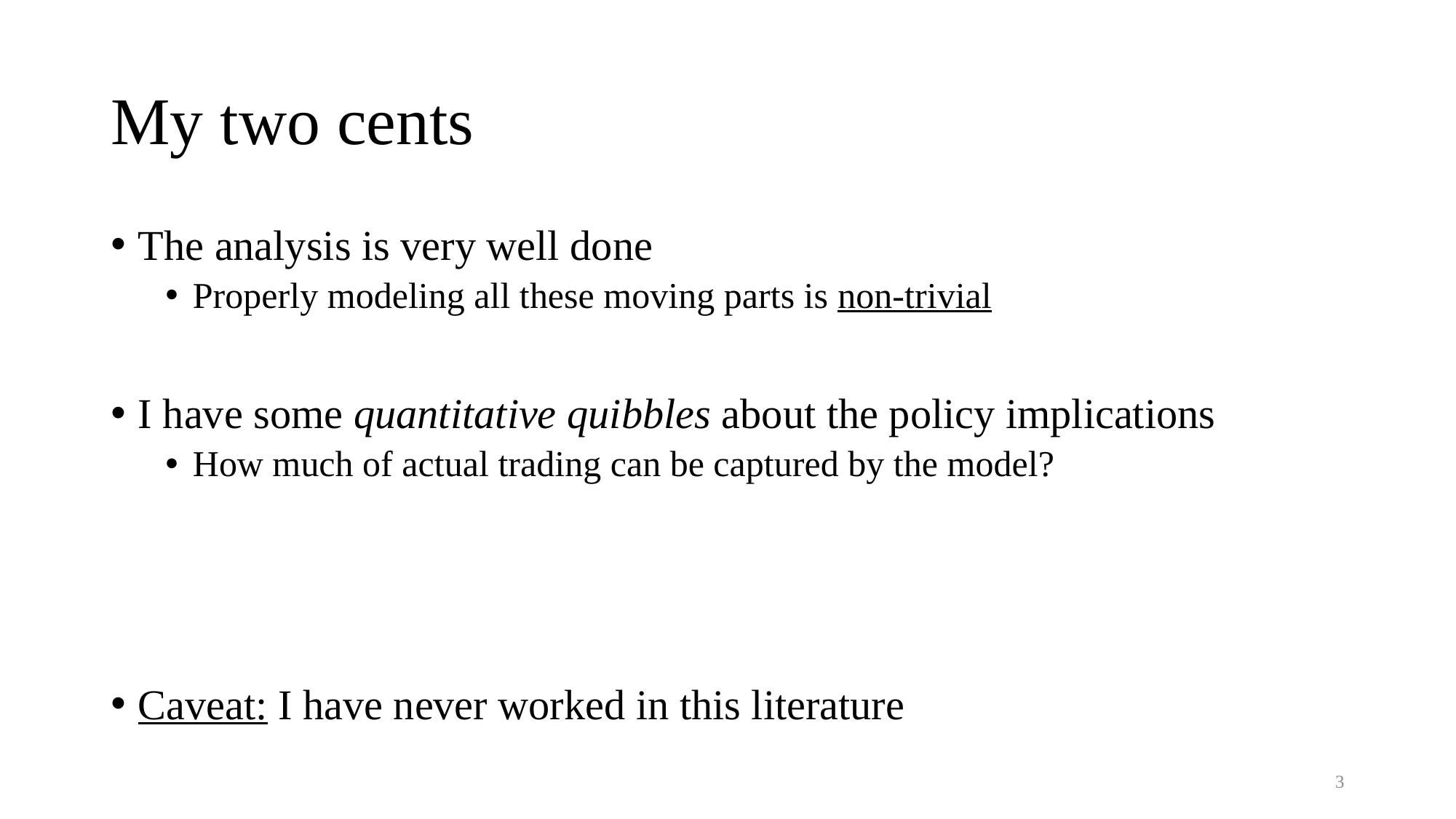

# My two cents
The analysis is very well done
Properly modeling all these moving parts is non-trivial

I have some quantitative quibbles about the policy implications
How much of actual trading can be captured by the model?

Caveat: I have never worked in this literature
3